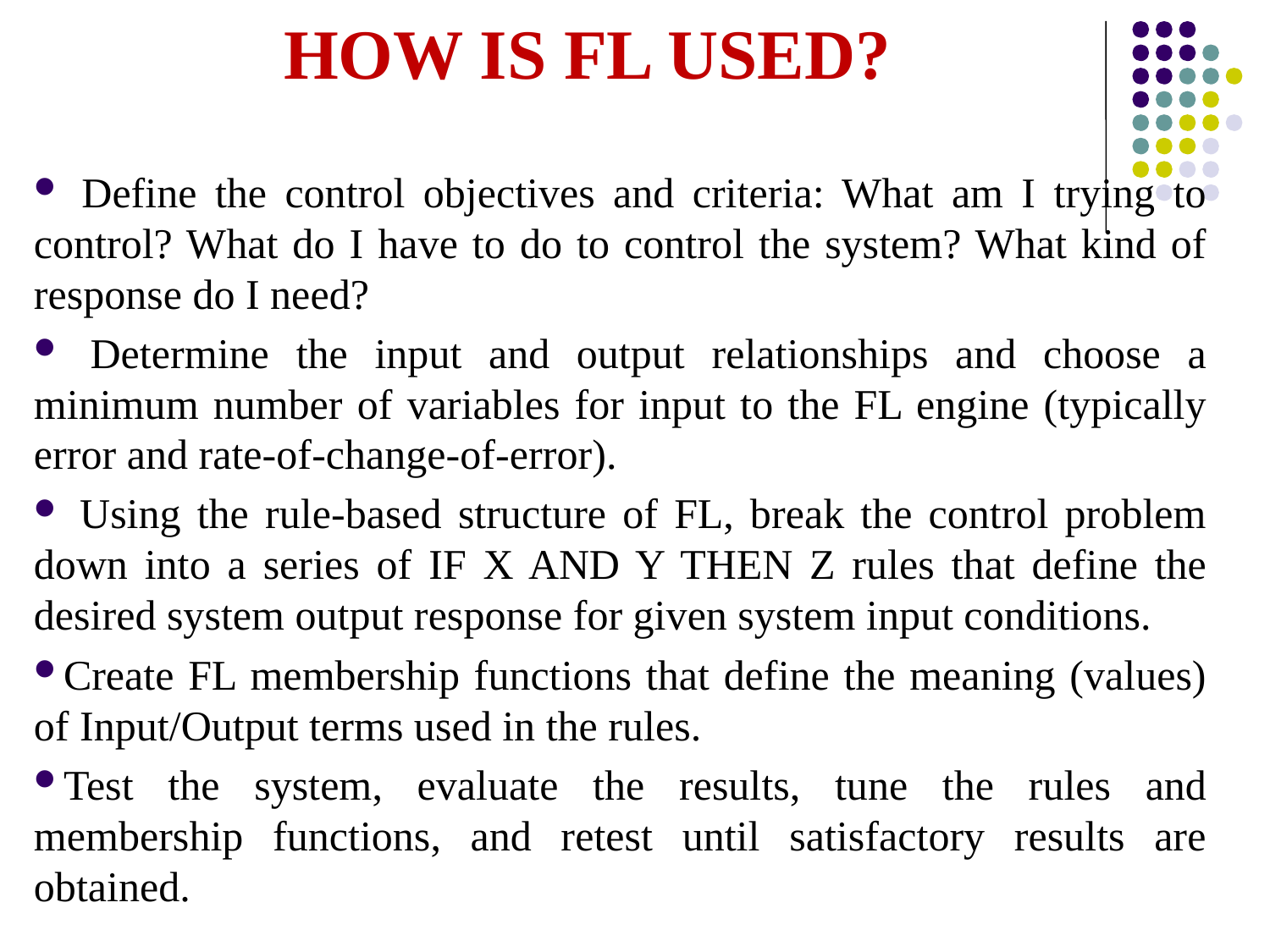

# HOW IS FL USED?
 Define the control objectives and criteria: What am I trying to control? What do I have to do to control the system? What kind of response do I need?
 Determine the input and output relationships and choose a minimum number of variables for input to the FL engine (typically error and rate-of-change-of-error).
 Using the rule-based structure of FL, break the control problem down into a series of IF X AND Y THEN Z rules that define the desired system output response for given system input conditions.
Create FL membership functions that define the meaning (values) of Input/Output terms used in the rules.
Test the system, evaluate the results, tune the rules and membership functions, and retest until satisfactory results are obtained.